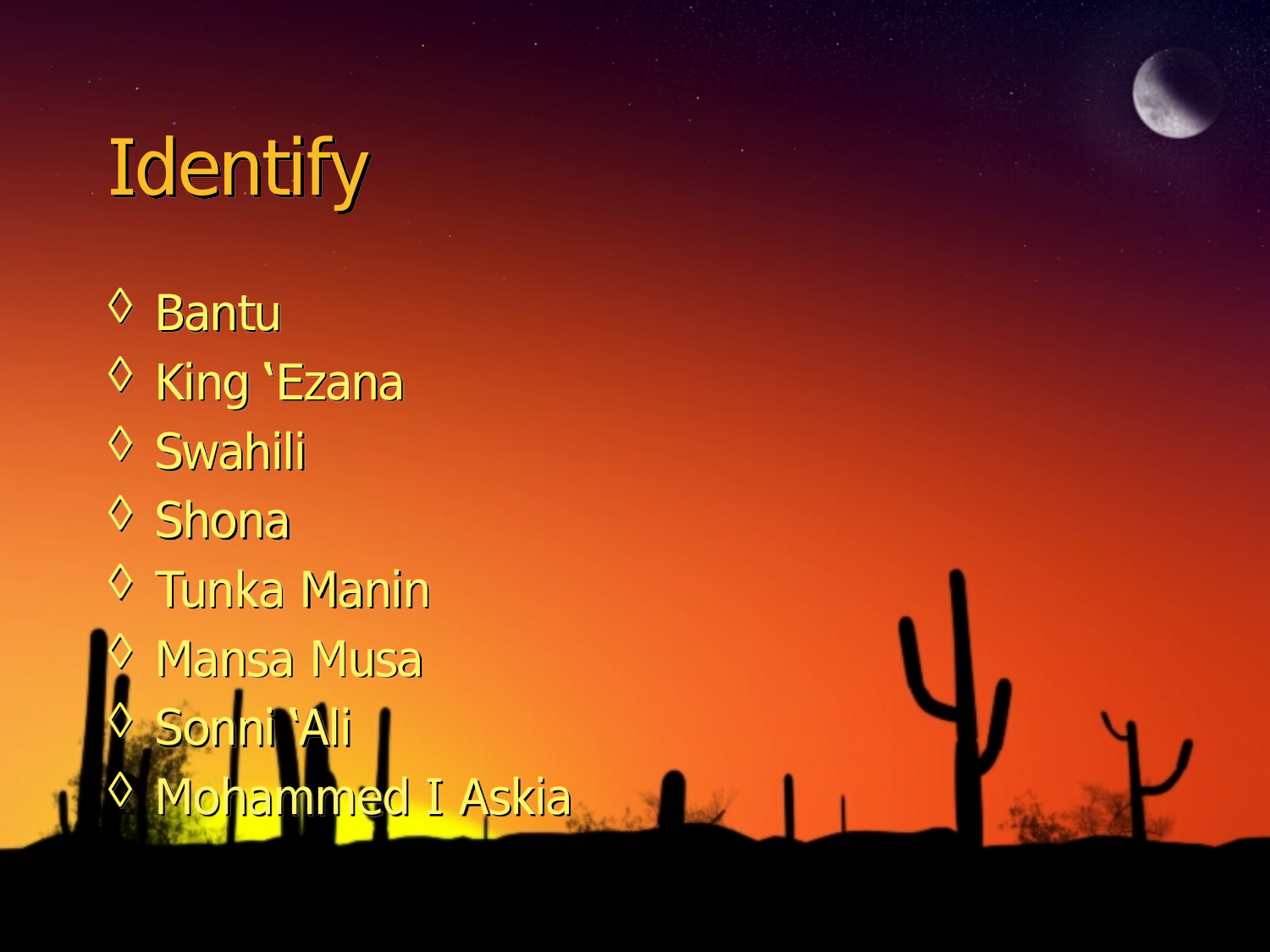

# Identify
Bantu
King ‘Ezana
Swahili
Shona
Tunka Manin
Mansa Musa
Sonni ‘Ali
Mohammed I Askia